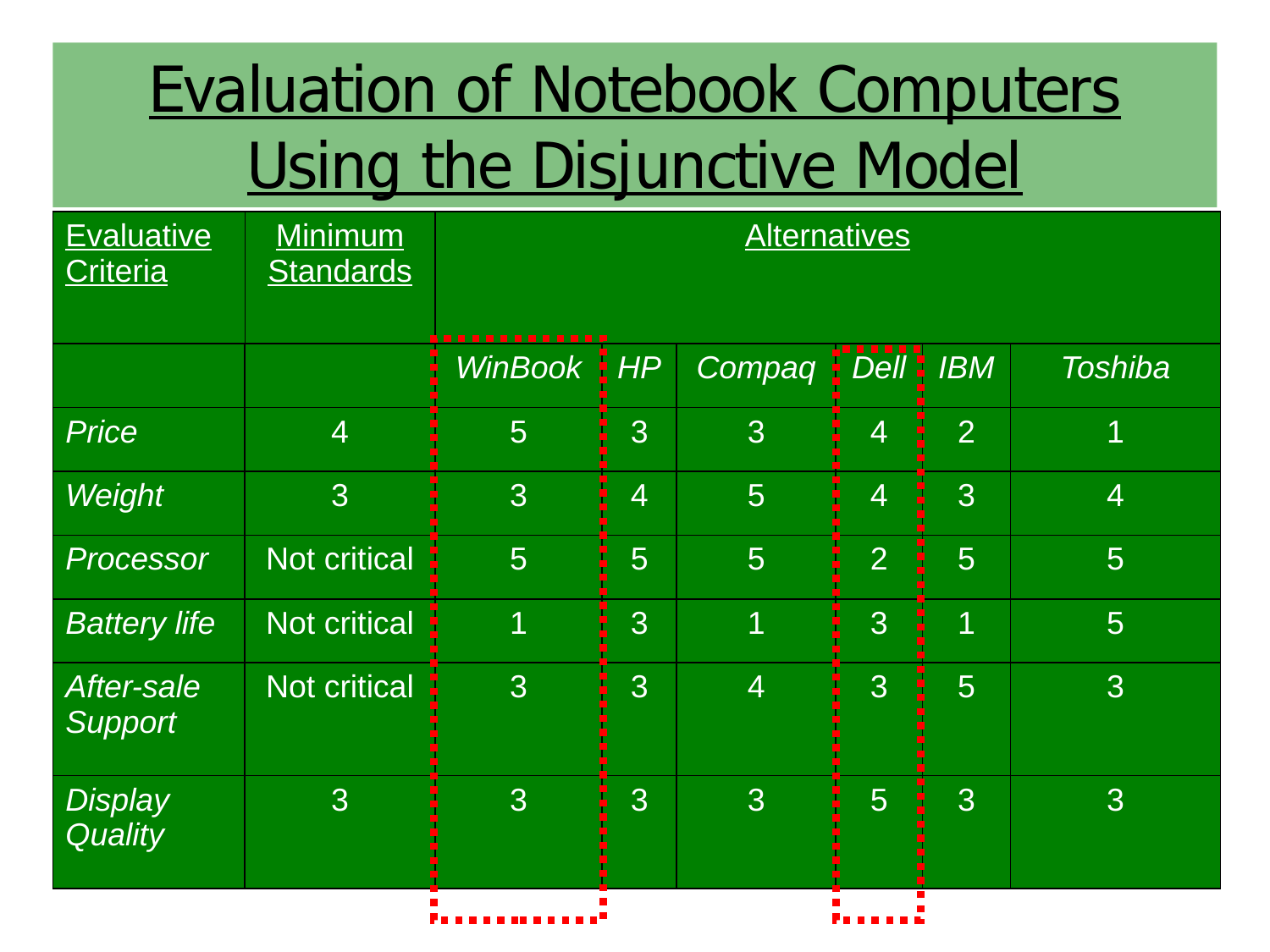

Evaluation of Notebook Computers
Using the Disjunctive Model
| Evaluative Criteria | Minimum Standards | Alternatives |  |  |  |  |  |
| --- | --- | --- | --- | --- | --- | --- | --- |
|  |  | WinBook | HP | Compaq | Dell | IBM | Toshiba |
| Price | 4 | 5 | 3 | 3 | 4 | 2 | 1 |
| Weight | 3 | 3 | 4 | 5 | 4 | 3 | 4 |
| Processor | Not critical | 5 | 5 | 5 | 2 | 5 | 5 |
| Battery life | Not critical | 1 | 3 | 1 | 3 | 1 | 5 |
| After-sale Support | Not critical | 3 | 3 | 4 | 3 | 5 | 3 |
| Display Quality | 3 | 3 | 3 | 3 | 5 | 3 | 3 |